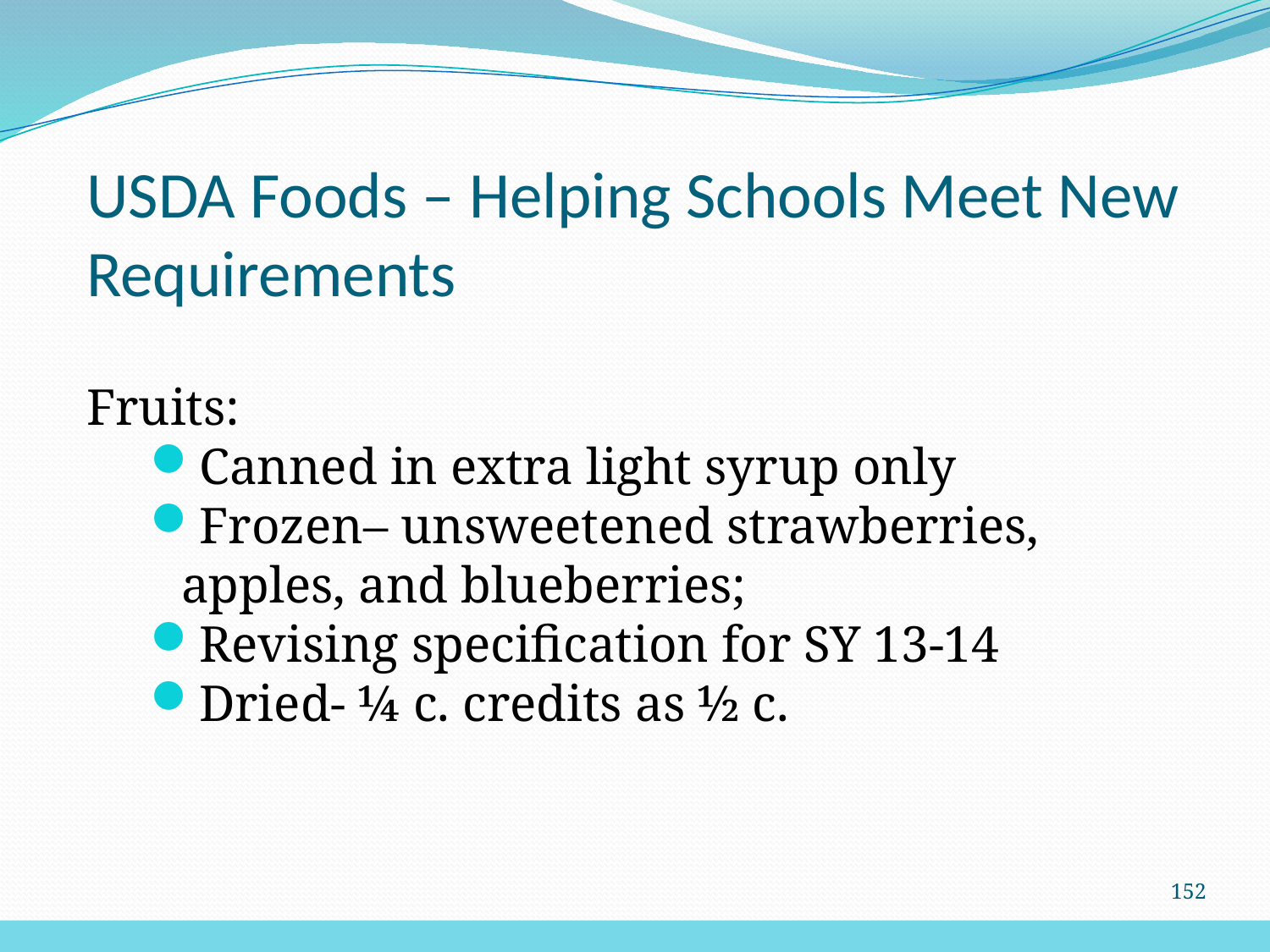

USDA Foods – Helping Schools Meet New Requirements
Fruits:
Canned in extra light syrup only
Frozen– unsweetened strawberries, apples, and blueberries;
Revising specification for SY 13-14
Dried- ¼ c. credits as ½ c.

152